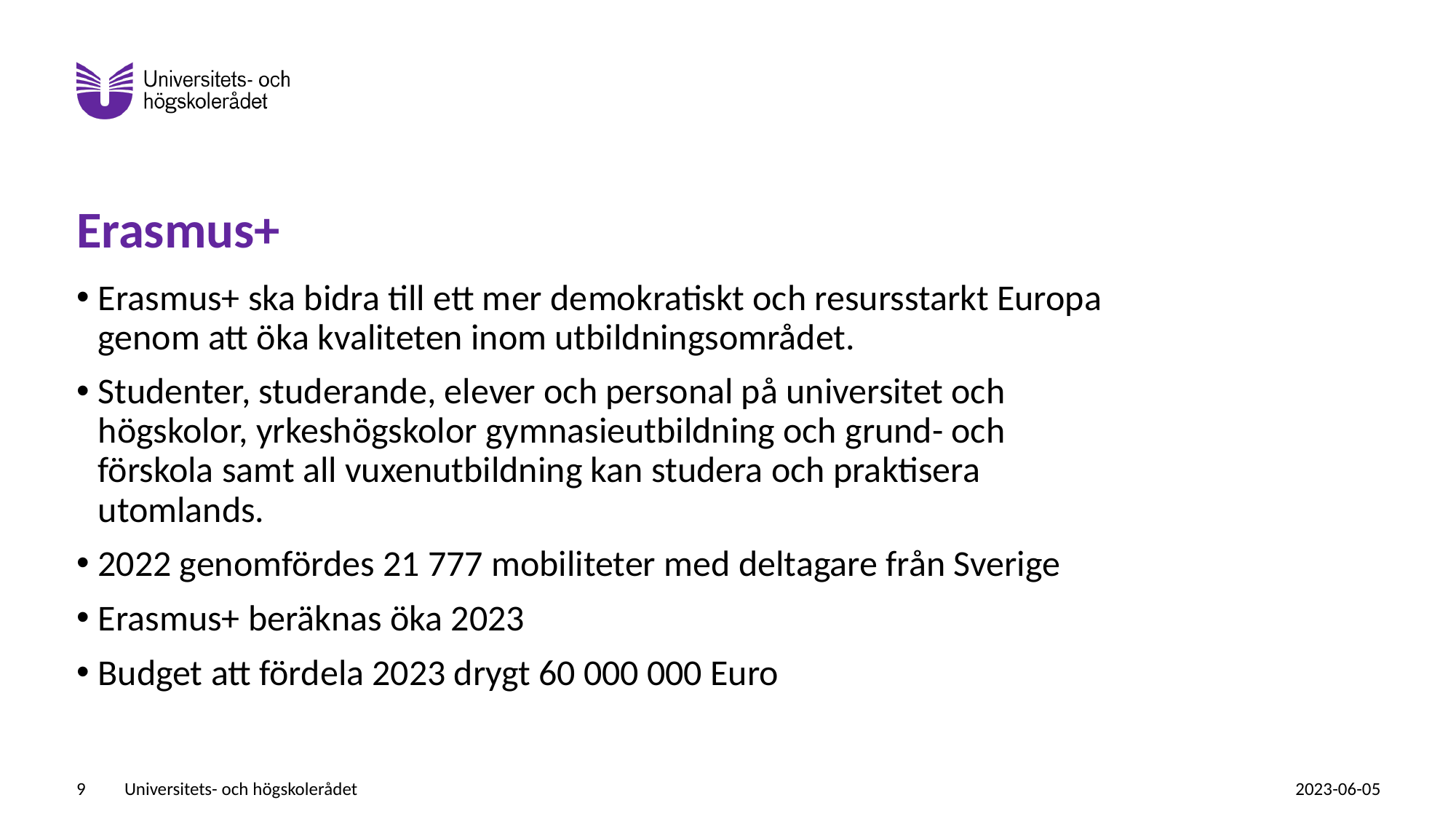

# Erasmus+
Erasmus+ ska bidra till ett mer demokratiskt och resursstarkt Europa genom att öka kvaliteten inom utbildningsområdet.
Studenter, studerande, elever och personal på universitet och högskolor, yrkeshögskolor gymnasieutbildning och grund- och förskola samt all vuxenutbildning kan studera och praktisera utomlands.
2022 genomfördes 21 777 mobiliteter med deltagare från Sverige
Erasmus+ beräknas öka 2023
Budget att fördela 2023 drygt 60 000 000 Euro

9
Universitets- och högskolerådet
2023-06-05